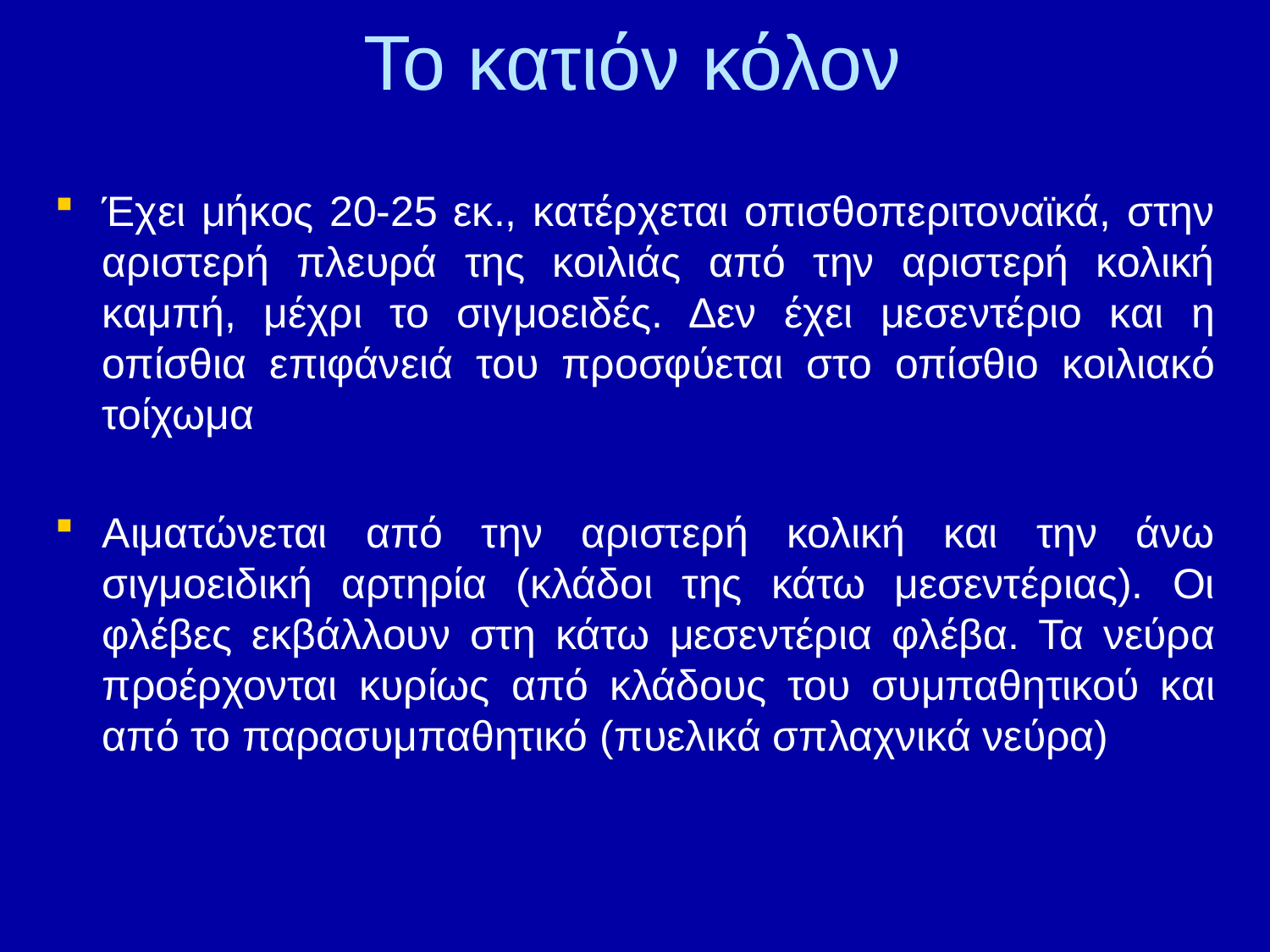

# Το κατιόν κόλον
Έχει μήκος 20-25 εκ., κατέρχεται οπισθοπεριτοναϊκά, στην αριστερή πλευρά της κοιλιάς από την αριστερή κολική καμπή, μέχρι το σιγμοειδές. Δεν έχει μεσεντέριο και η οπίσθια επιφάνειά του προσφύεται στο οπίσθιο κοιλιακό τοίχωμα

Αιματώνεται από την αριστερή κολική και την άνω σιγμοειδική αρτηρία (κλάδοι της κάτω μεσεντέριας). Οι φλέβες εκβάλλουν στη κάτω μεσεντέρια φλέβα. Τα νεύρα προέρχονται κυρίως από κλάδους του συμπαθητικού και από το παρασυμπαθητικό (πυελικά σπλαχνικά νεύρα)